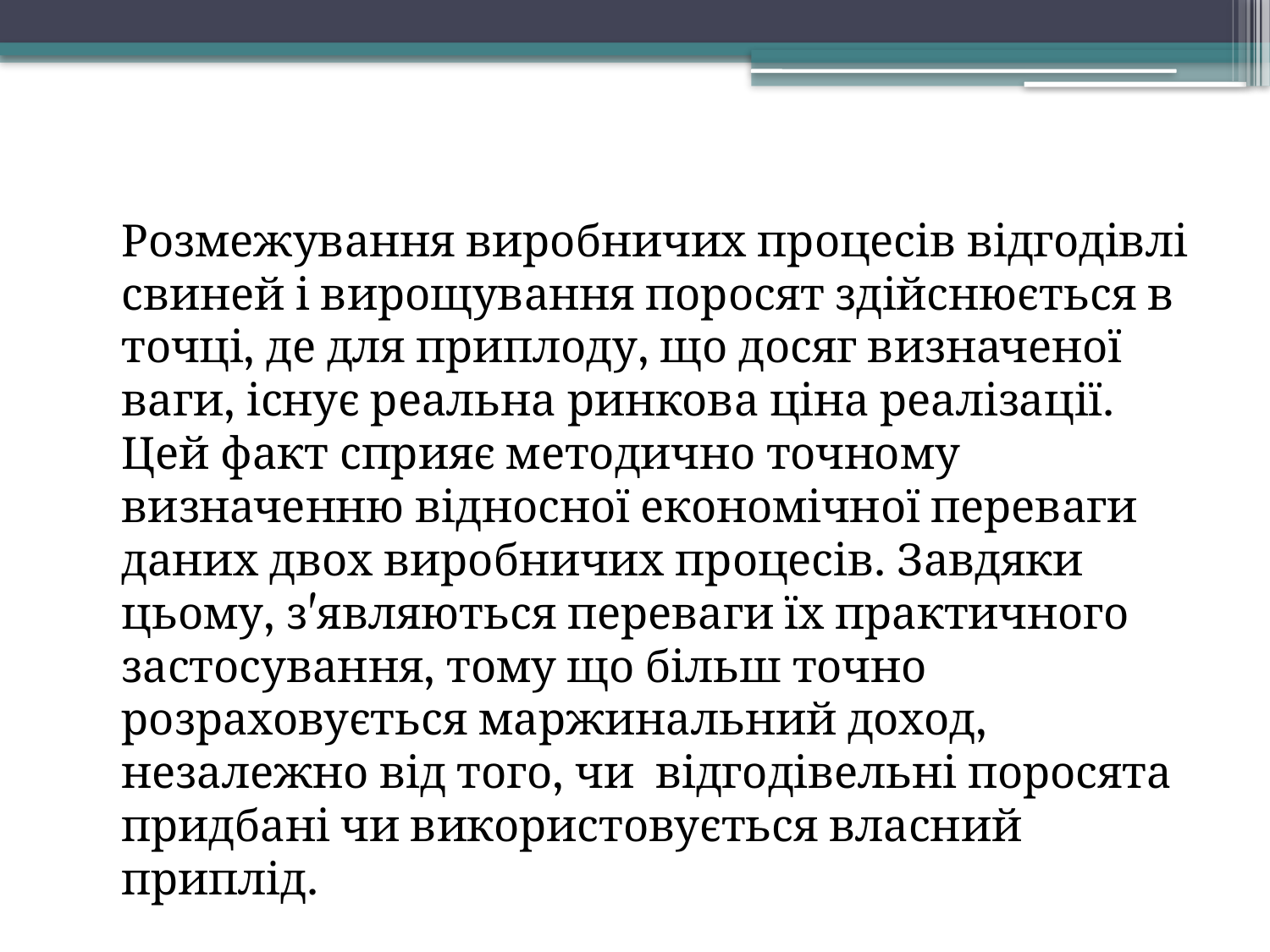

Розмежування виробничих процесів відгодівлі свиней і вирощування поросят здійснюється в точці, де для приплоду, що досяг визначеної ваги, існує реальна ринкова ціна реалізації. Цей факт сприяє методично точному визначенню відносної економічної переваги даних двох виробничих процесів. Завдяки цьому, з'являються переваги їх практичного застосування, тому що більш точно розраховується маржинальний доход, незалежно від того, чи  відгодівельні поросята придбані чи використовується власний приплід.